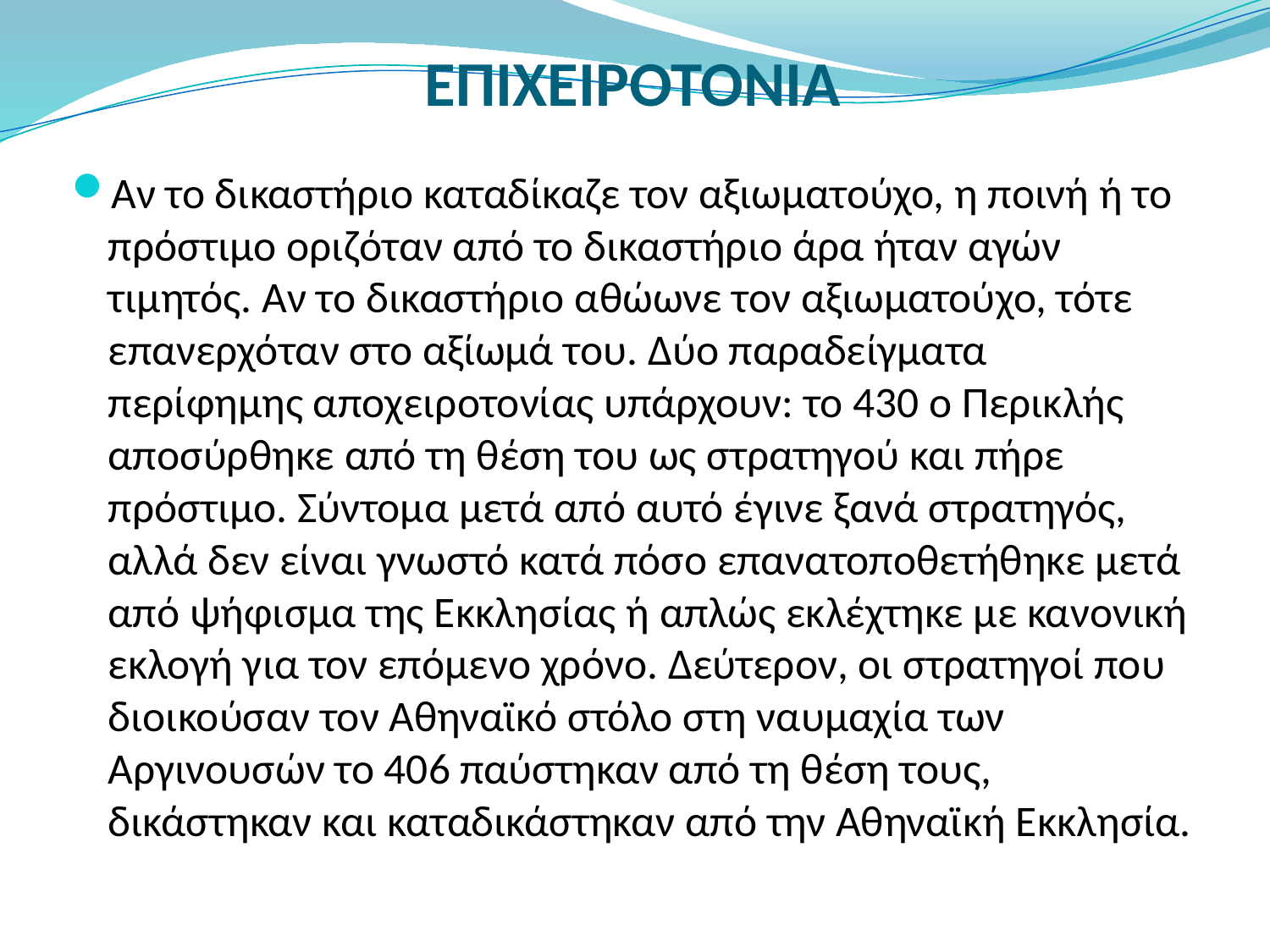

# ΕΠΙΧΕΙΡΟΤΟΝΙΑ
Αν το δικαστήριο καταδίκαζε τον αξιωματούχο, η ποινή ή το πρόστιμο οριζόταν από το δικαστήριο άρα ήταν αγών τιμητός. Αν το δικαστήριο αθώωνε τον αξιωματούχο, τότε επανερχόταν στο αξίωμά του. Δύο παραδείγματα περίφημης αποχειροτονίας υπάρχουν: το 430 ο Περικλής αποσύρθηκε από τη θέση του ως στρατηγού και πήρε πρόστιμο. Σύντομα μετά από αυτό έγινε ξανά στρατηγός, αλλά δεν είναι γνωστό κατά πόσο επανατοποθετήθηκε μετά από ψήφισμα της Εκκλησίας ή απλώς εκλέχτηκε με κανονική εκλογή για τον επόμενο χρόνο. Δεύτερον, οι στρατηγοί που διοικούσαν τον Αθηναϊκό στόλο στη ναυμαχία των Αργινουσών το 406 παύστηκαν από τη θέση τους, δικάστηκαν και καταδικάστηκαν από την Αθηναϊκή Εκκλησία.